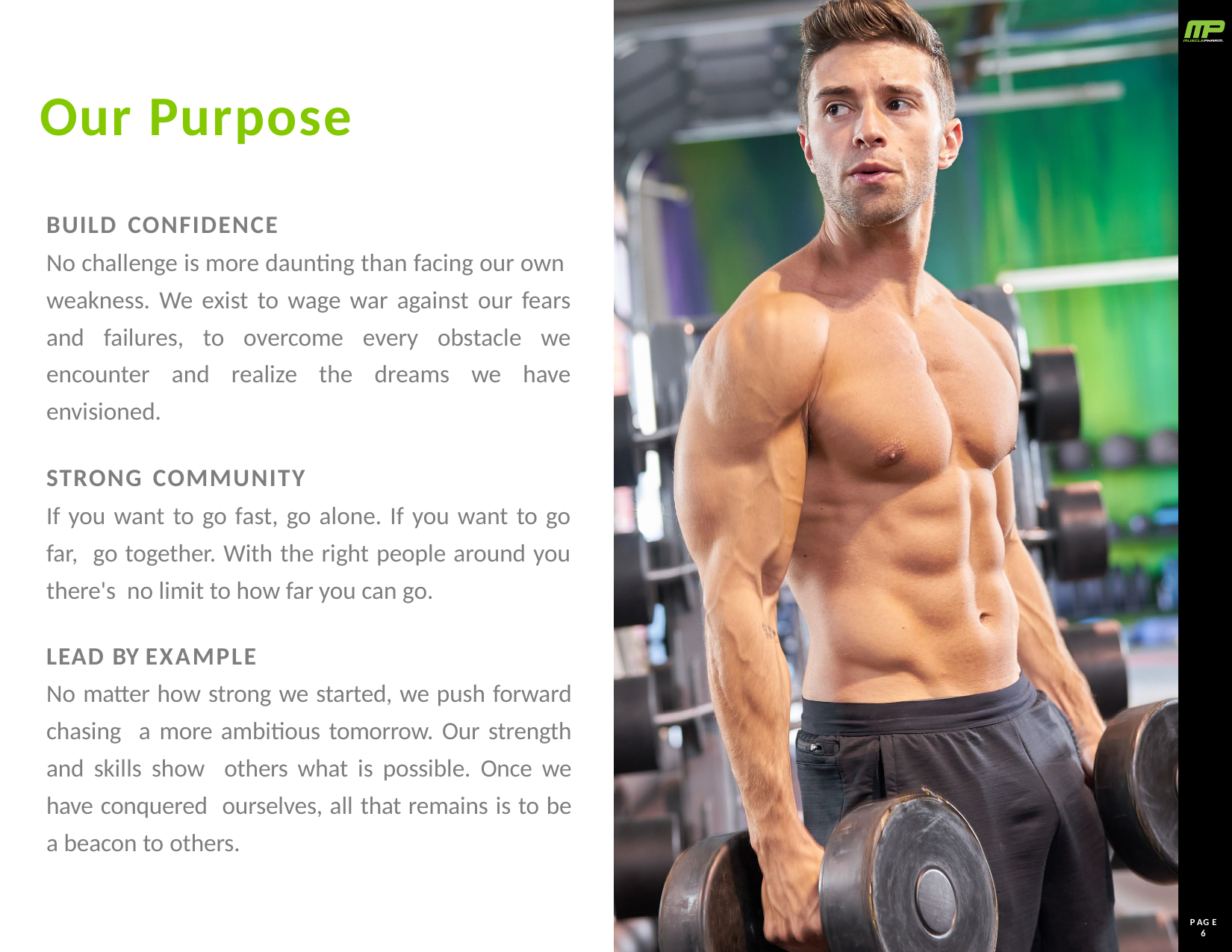

Our Purpose
BUILD CONFIDENCE
No challenge is more daunting than facing our own  weakness. We exist to wage war against our fears and failures, to overcome every obstacle we encounter and realize the dreams we have envisioned.

STRONG COMMUNITY
If you want to go fast, go alone. If you want to go far,  go together. With the right people around you there's  no limit to how far you can go.

LEAD BY EXAMPLE
No matter how strong we started, we push forward chasing  a more ambitious tomorrow. Our strength and skills show  others what is possible. Once we have conquered  ourselves, all that remains is to be a beacon to others.
P AG E
6